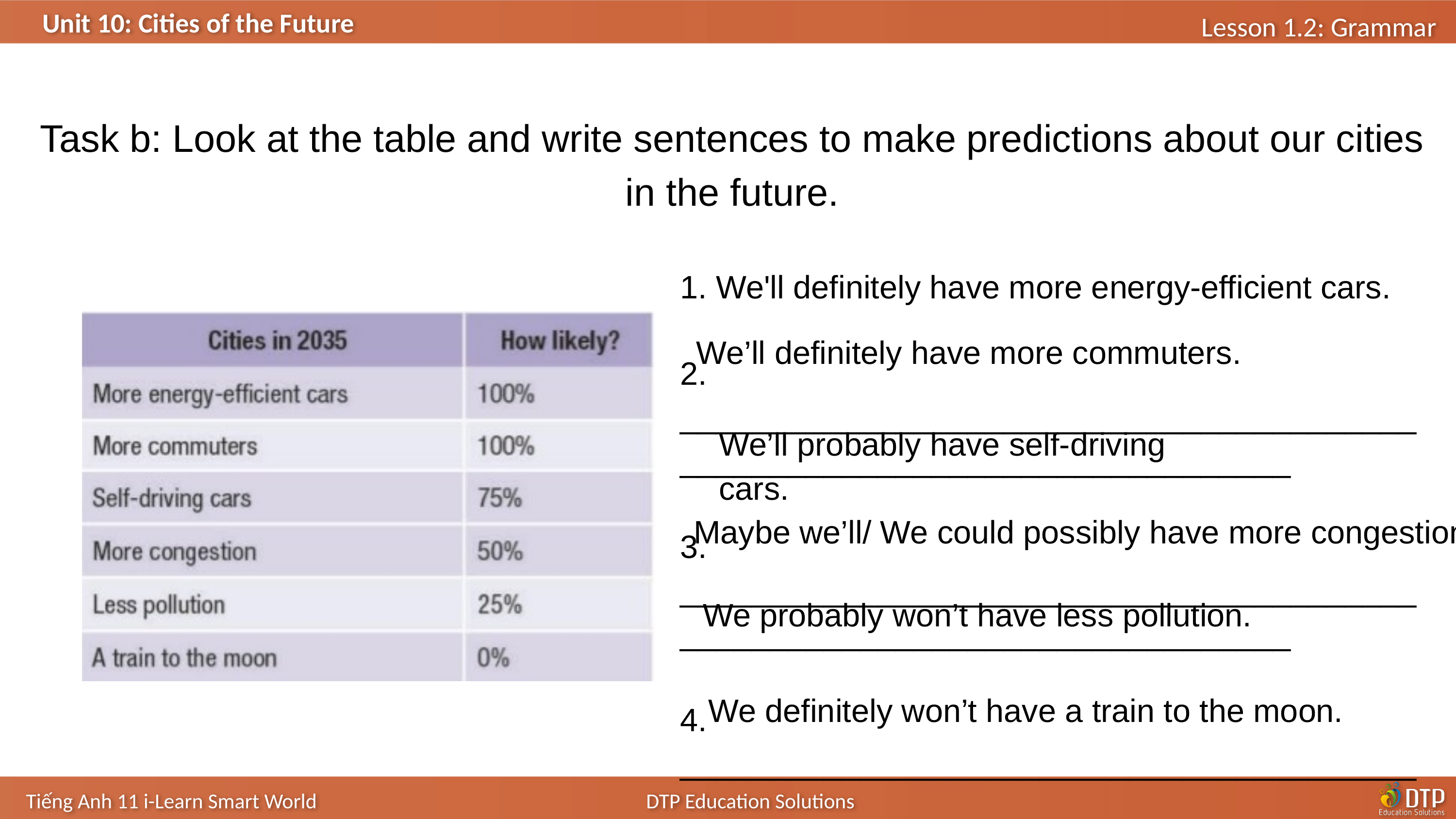

Task b: Look at the table and write sentences to make predictions about our cities in the future.
1. We'll definitely have more energy-efficient cars.

2. ___________________________________________________________________________

3. ___________________________________________________________________________

4. ___________________________________________________________________________

5. ___________________________________________________________________________

6. ___________________________________________________________________________

We’ll definitely have more commuters.
We’ll probably have self-driving cars.
Maybe we’ll/ We could possibly have more congestion.
We probably won’t have less pollution.
We definitely won’t have a train to the moon.